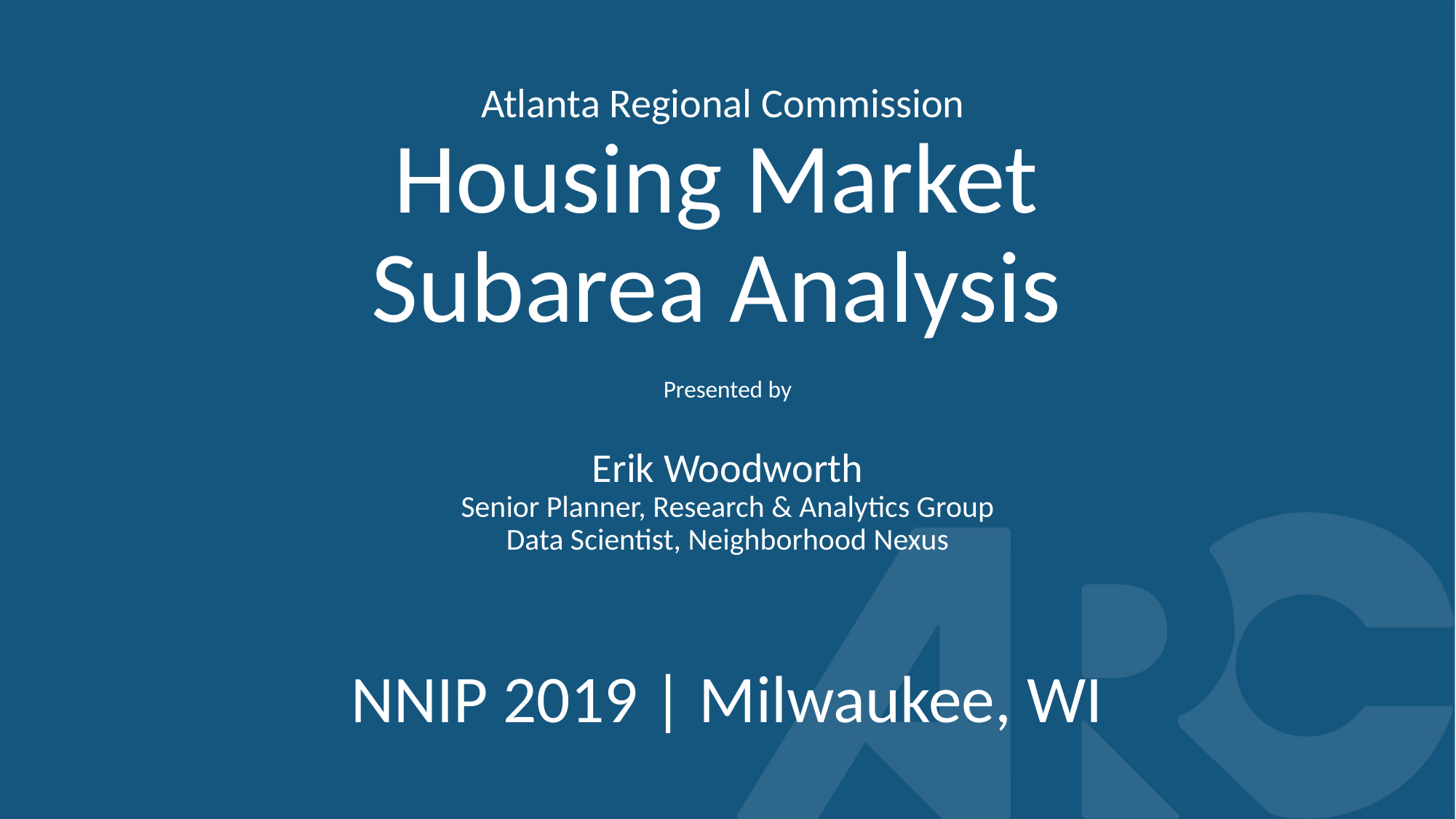

# Atlanta Regional Commission Housing Market Subarea Analysis Presented by Erik Woodworth Senior Planner, Research & Analytics Group Data Scientist, Neighborhood Nexus NNIP 2019 | Milwaukee, WI